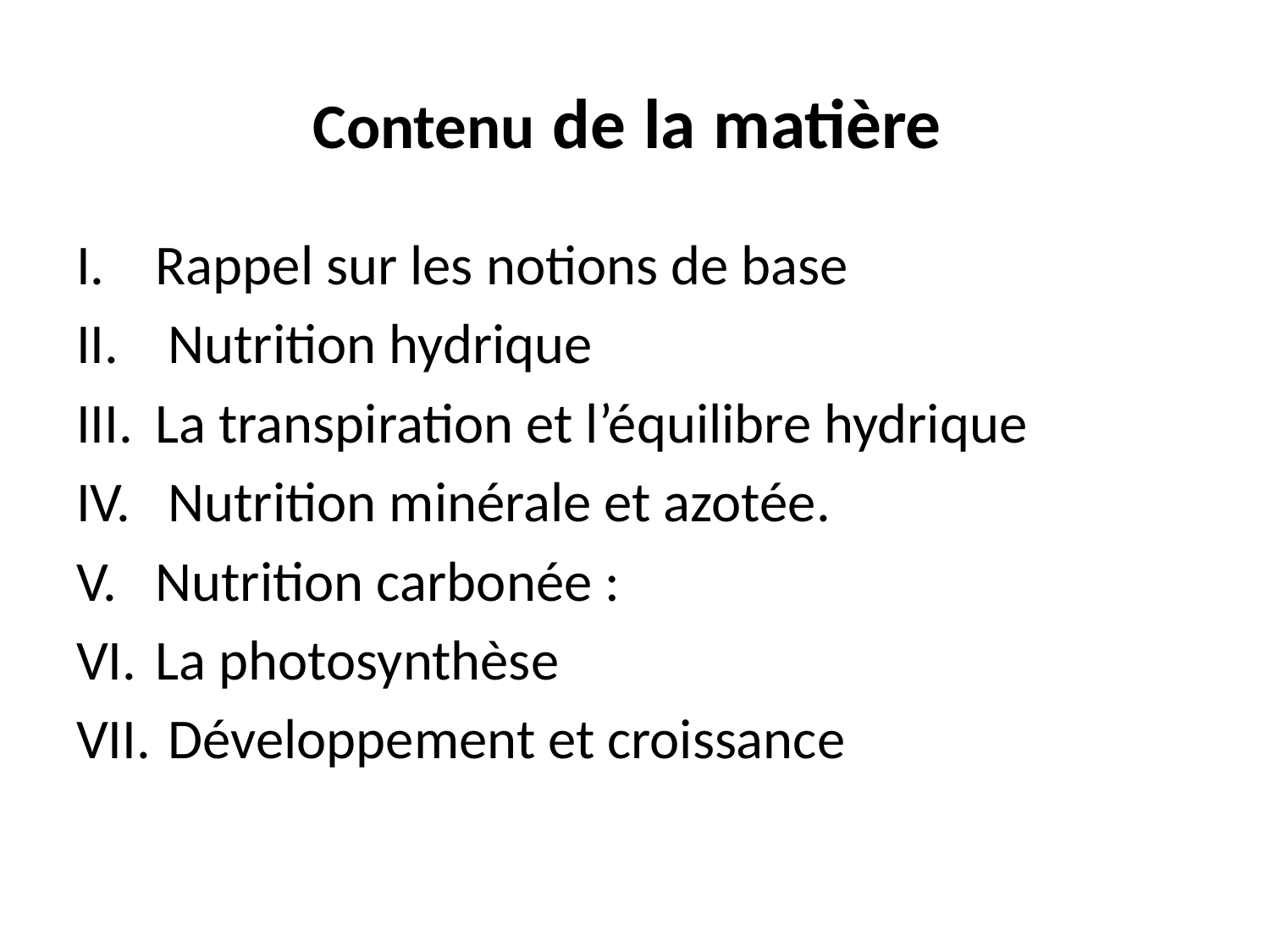

# Contenu de la matière
Rappel sur les notions de base
 Nutrition hydrique
La transpiration et l’équilibre hydrique
 Nutrition minérale et azotée.
Nutrition carbonée :
La photosynthèse
 Développement et croissance